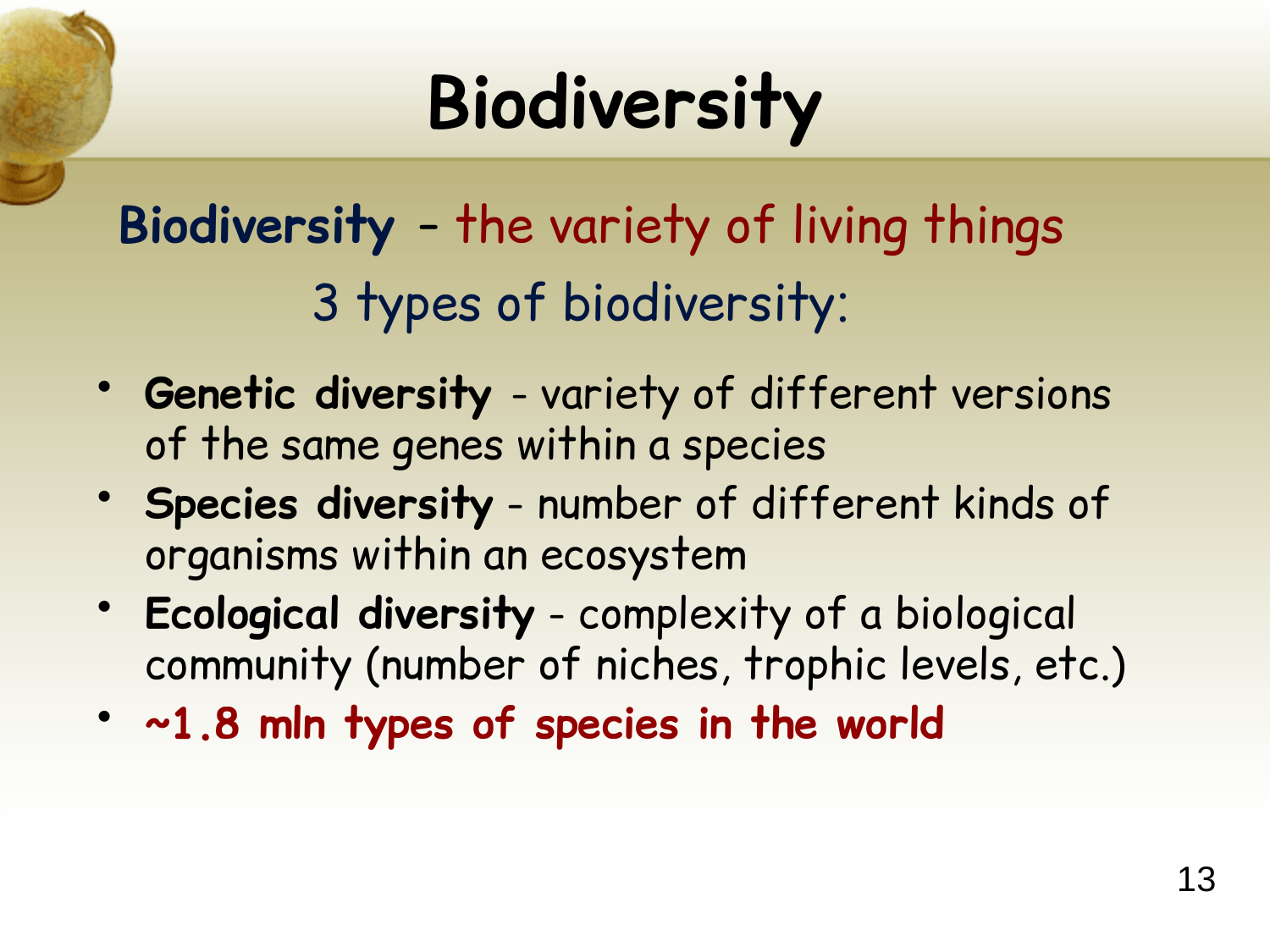

# Biodiversity
Biodiversity - the variety of living things

             3 types of biodiversity:
Genetic diversity - variety of different versions of the same genes within a species
Species diversity - number of different kinds of organisms within an ecosystem
Ecological diversity - complexity of a biological community (number of niches, trophic levels, etc.)
~1.8 mln types of species in the world
13